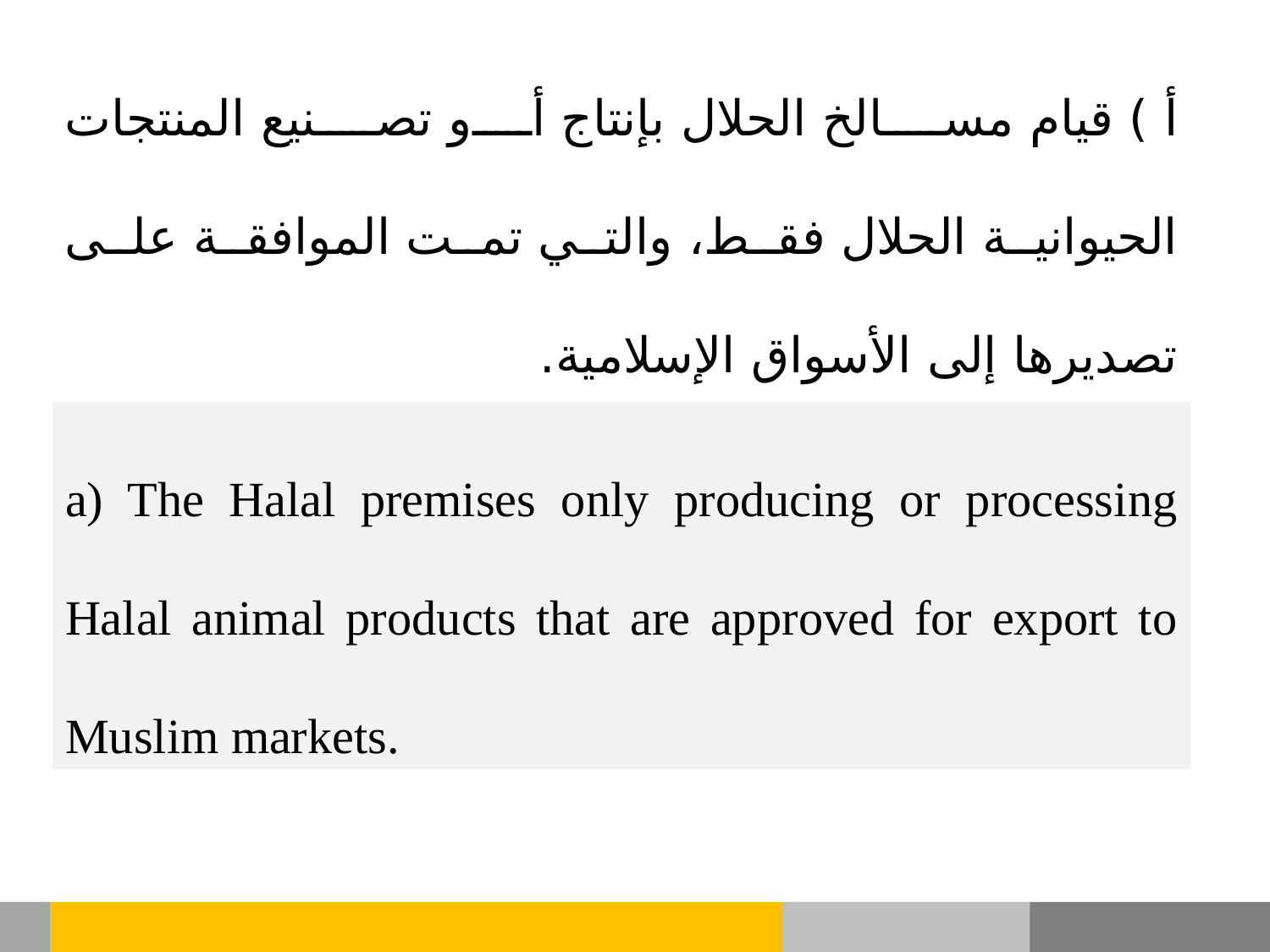

أ ) قيام مسالخ الحلال بإنتاج أو تصنيع المنتجات الحيوانية الحلال فقط، والتي تمت الموافقة على تصديرها إلى الأسواق الإسلامية.
a) The Halal premises only producing or processing Halal animal products that are approved for export to Muslim markets.